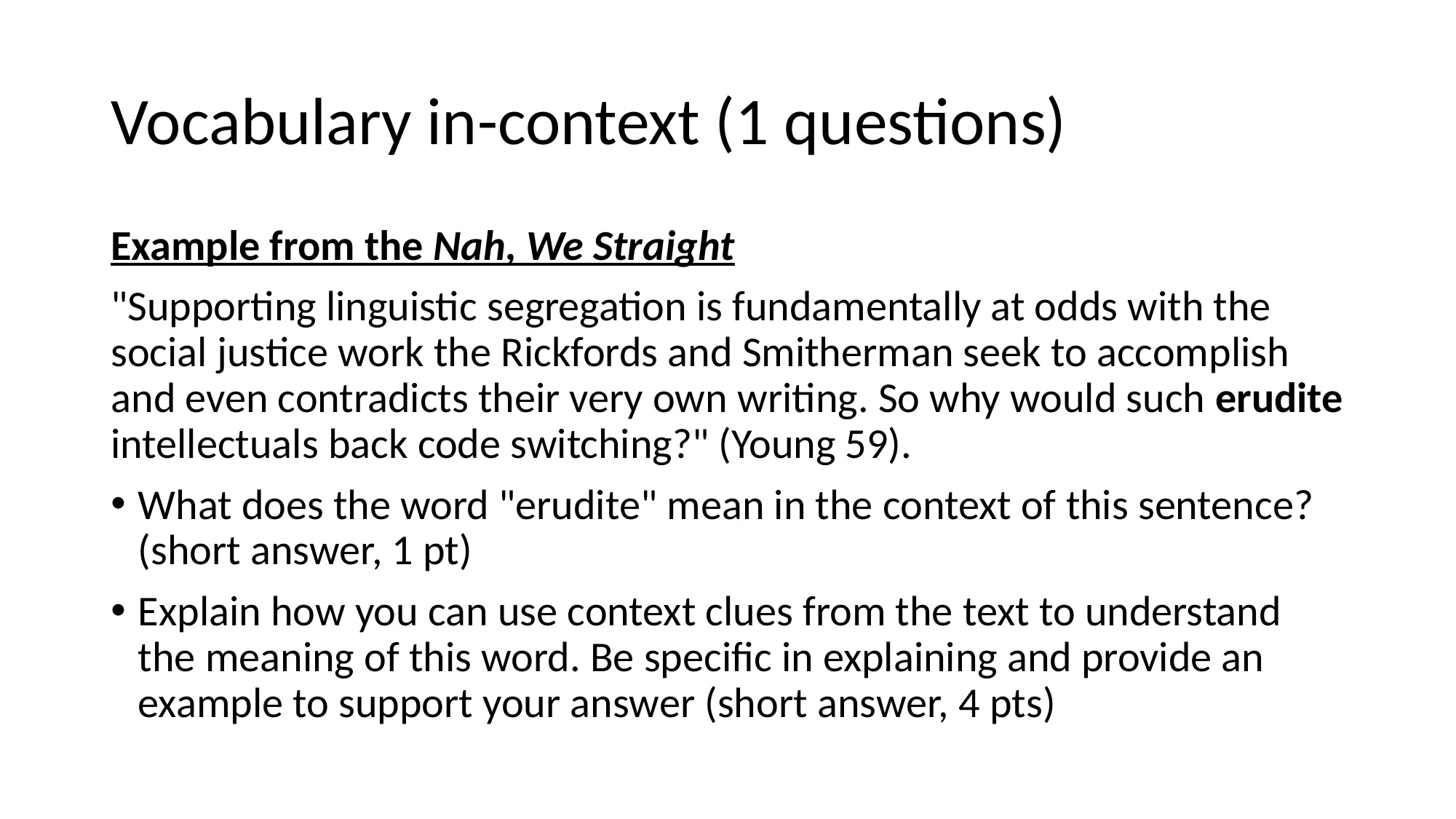

# Vocabulary in-context (1 questions)
Example from the Nah, We Straight
"Supporting linguistic segregation is fundamentally at odds with the social justice work the Rickfords and Smitherman seek to accomplish and even contradicts their very own writing. So why would such erudite intellectuals back code switching?" (Young 59).
What does the word "erudite" mean in the context of this sentence? (short answer, 1 pt)
Explain how you can use context clues from the text to understand the meaning of this word. Be specific in explaining and provide an example to support your answer (short answer, 4 pts)